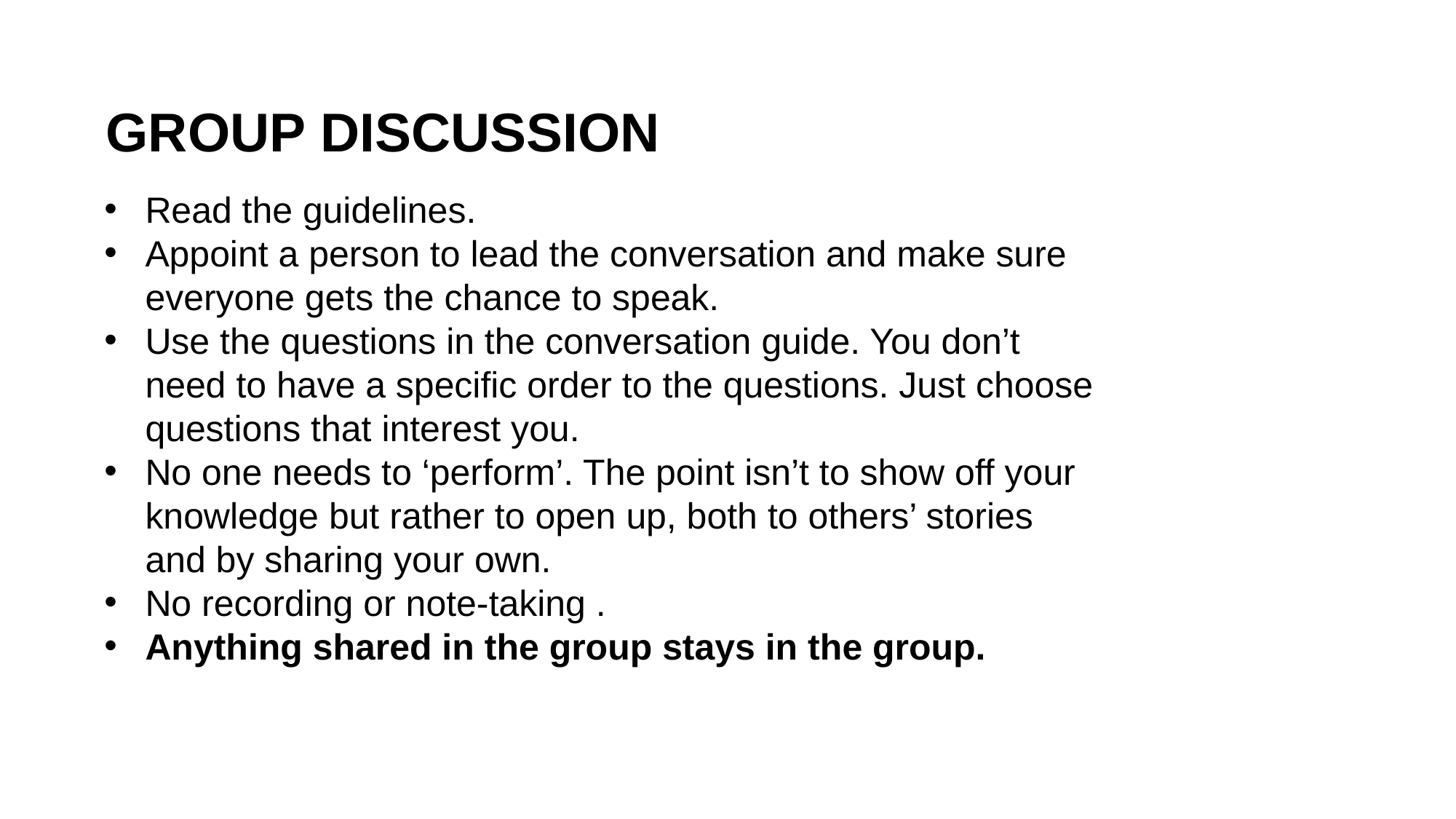

GROUP DISCUSSION
Read the guidelines.
Appoint a person to lead the conversation and make sure everyone gets the chance to speak.
Use the questions in the conversation guide. You don’t need to have a specific order to the questions. Just choose questions that interest you.
No one needs to ‘perform’. The point isn’t to show off your knowledge but rather to open up, both to others’ stories and by sharing your own.
No recording or note-taking .
Anything shared in the group stays in the group.